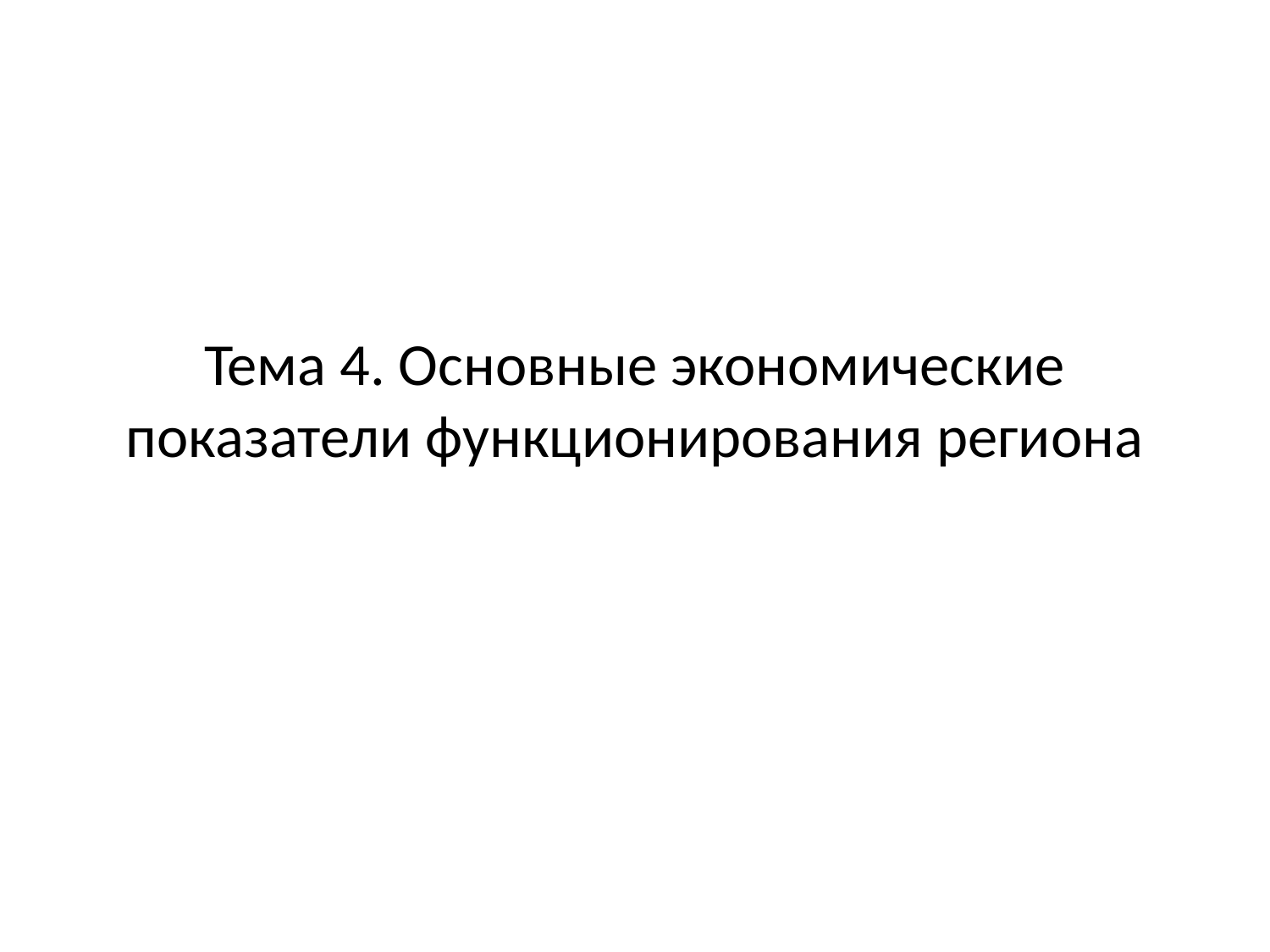

# Тема 4. Основные экономические показатели функционирования региона